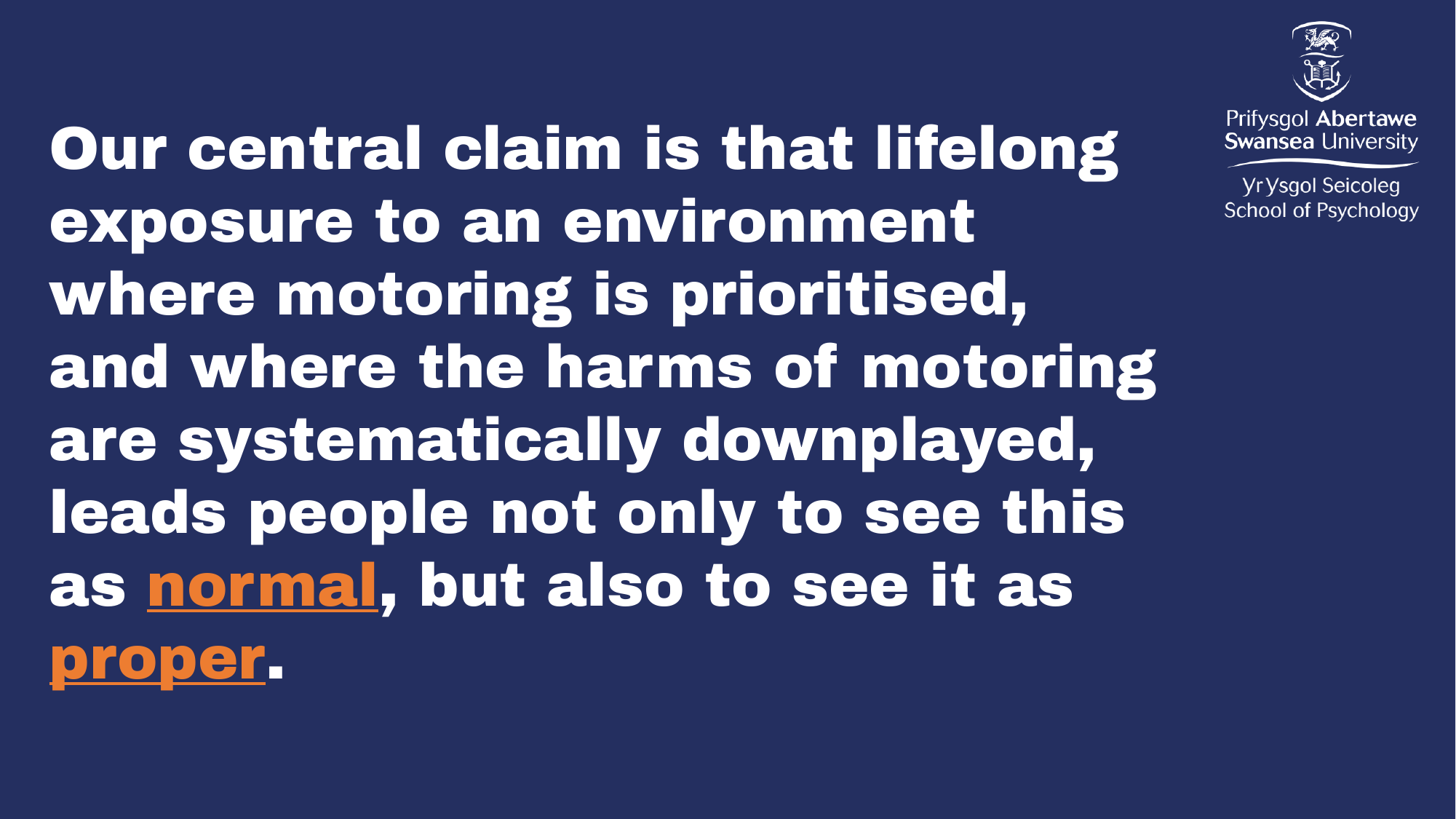

Our central claim is that lifelong exposure to an environment where motoring is prioritised, and where the harms of motoring are systematically downplayed, leads people not only to see this as normal, but also to see it as proper.